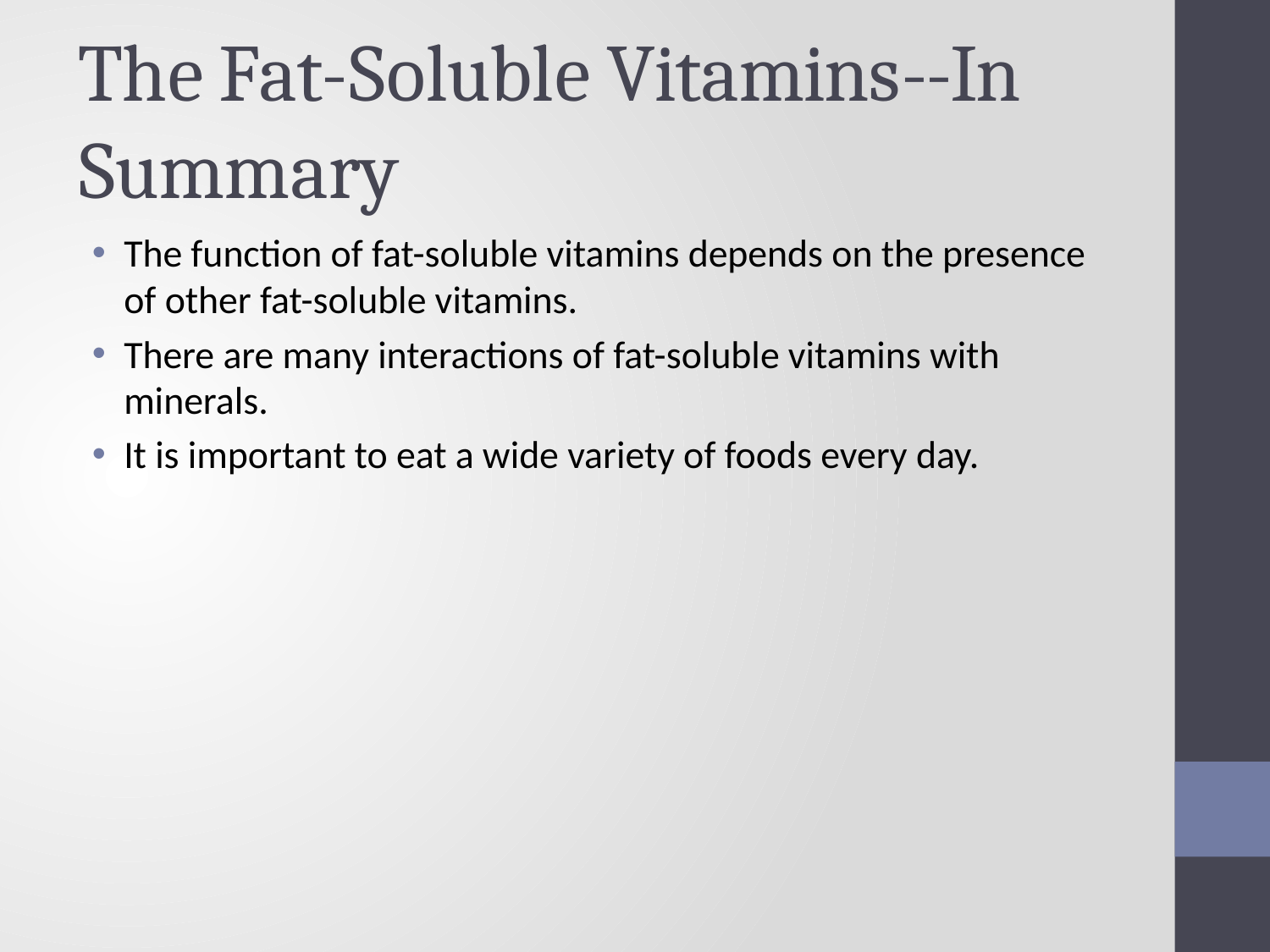

# The Fat-Soluble Vitamins--In Summary
The function of fat-soluble vitamins depends on the presence of other fat-soluble vitamins.
There are many interactions of fat-soluble vitamins with minerals.
It is important to eat a wide variety of foods every day.